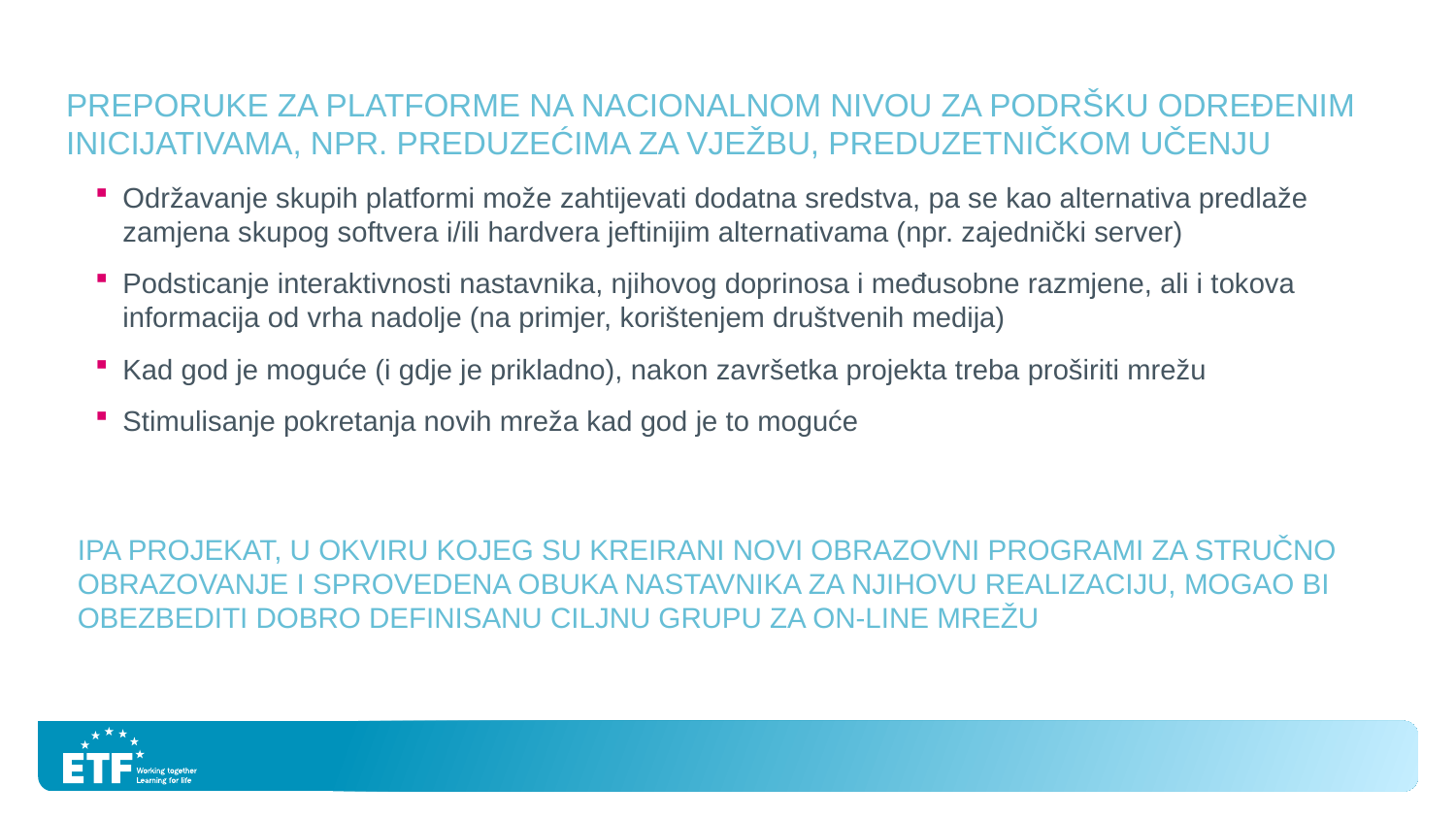

Preporuke za platforme na nacionalnom nivou za podršku određenim inicijativama, npr. preduzećima za vježbu, preduzetničkom učenju
Održavanje skupih platformi može zahtijevati dodatna sredstva, pa se kao alternativa predlaže zamjena skupog softvera i/ili hardvera jeftinijim alternativama (npr. zajednički server)
Podsticanje interaktivnosti nastavnika, njihovog doprinosa i međusobne razmjene, ali i tokova informacija od vrha nadolje (na primjer, korištenjem društvenih medija)
Kad god je moguće (i gdje je prikladno), nakon završetka projekta treba proširiti mrežu
Stimulisanje pokretanja novih mreža kad god je to moguće
IPA projekat, u okviru kojeg su kreirani novi obrazovni programi za stručno obrazovanje i sprovedena obuka nastavnika za njihovu realizaciju, mogao bi obezbediti dobro definisanu ciljnu grupu za on-line mrežu